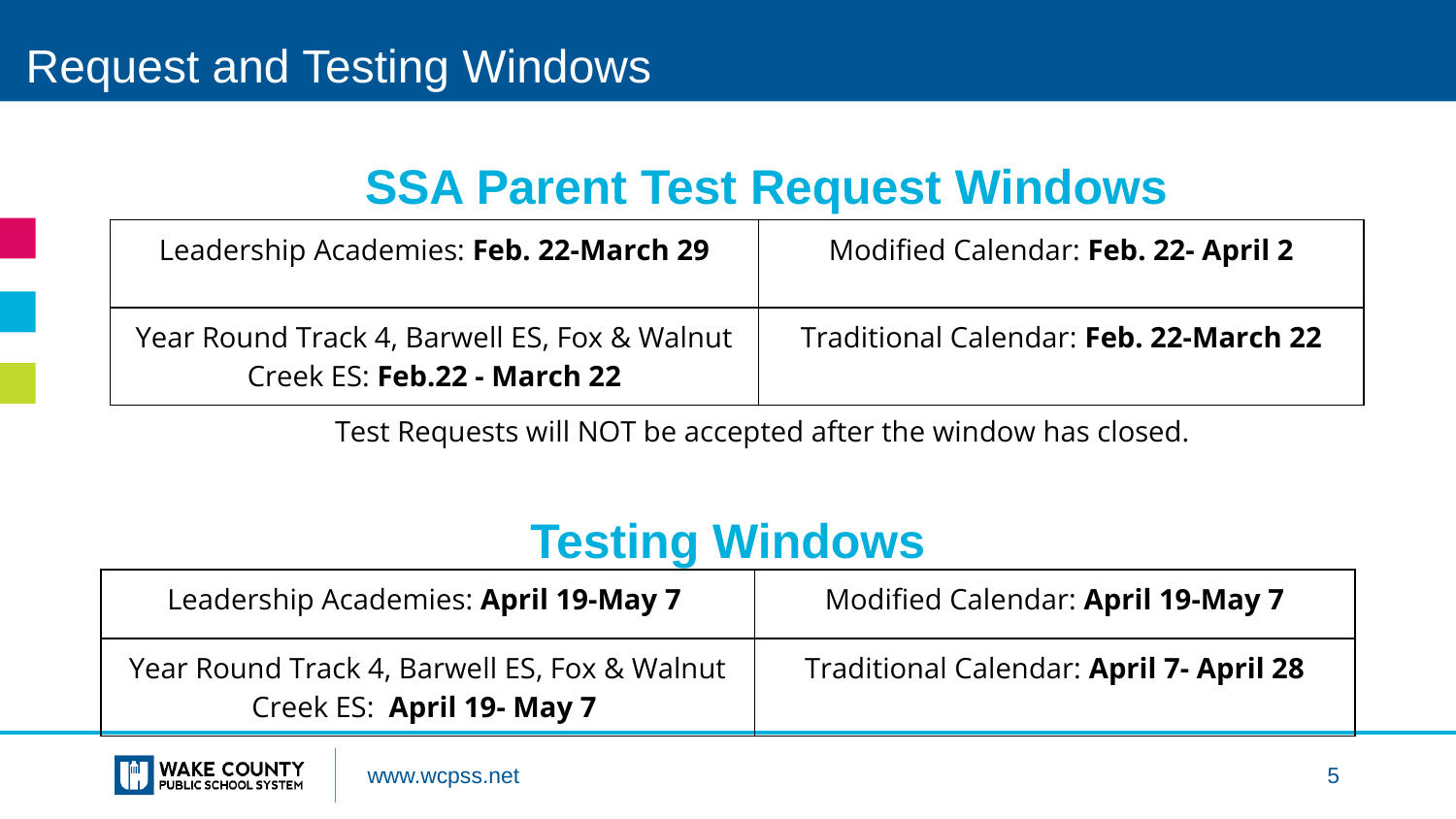

# Request and Testing Windows

SSA Parent Test Request Windows
| Leadership Academies: Feb. 22-March 29 | Modified Calendar: Feb. 22- April 2 |
| --- | --- |
| Year Round Track 4, Barwell ES, Fox & Walnut Creek ES: Feb.22 - March 22 | Traditional Calendar: Feb. 22-March 22 |
Test Requests will NOT be accepted after the window has closed.
Testing Windows
| Leadership Academies: April 19-May 7 | Modified Calendar: April 19-May 7 |
| --- | --- |
| Year Round Track 4, Barwell ES, Fox & Walnut Creek ES: April 19- May 7 | Traditional Calendar: April 7- April 28 |